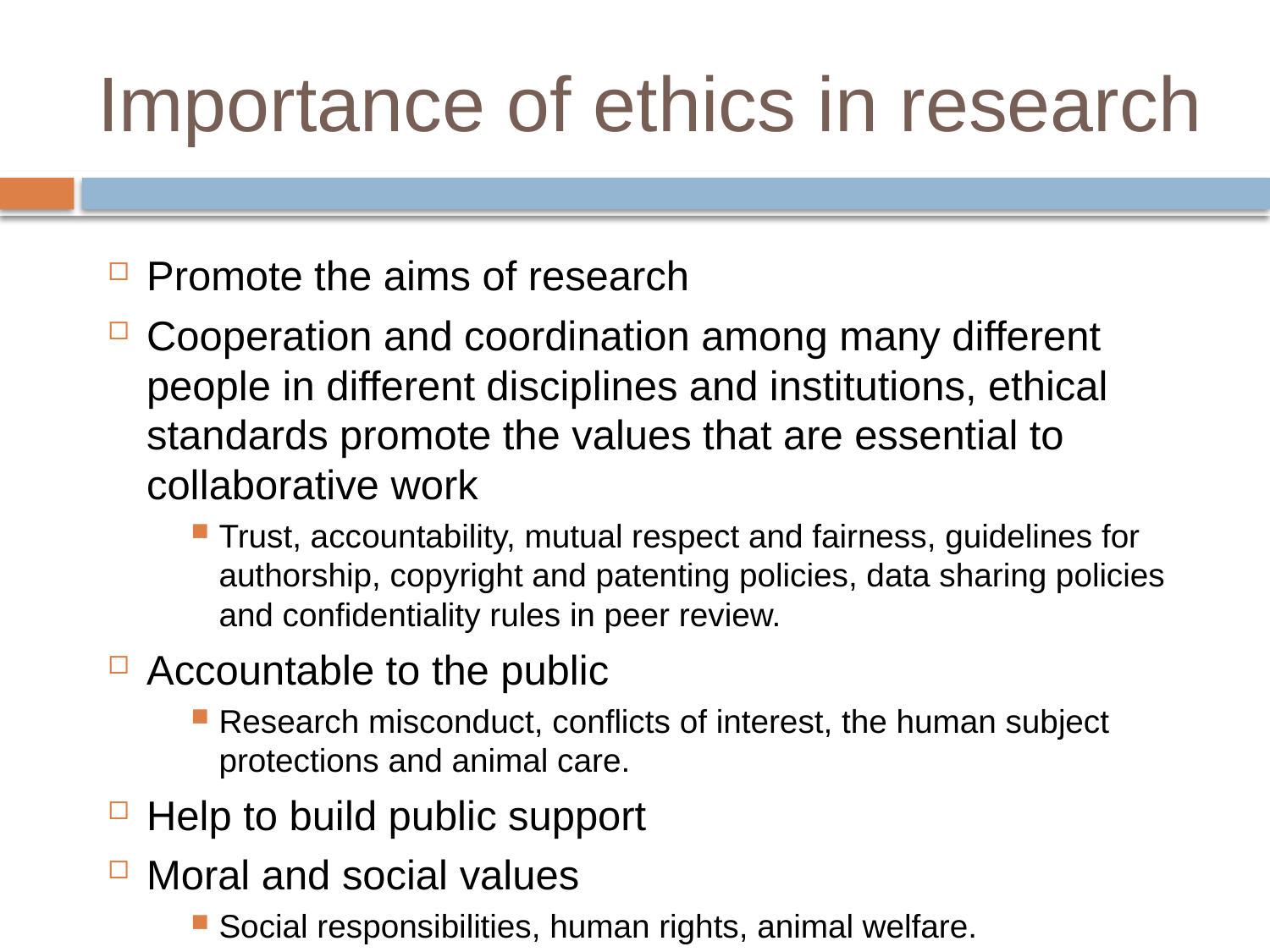

# Importance of ethics in research
Promote the aims of research
Cooperation and coordination among many different people in different disciplines and institutions, ethical standards promote the values that are essential to collaborative work
Trust, accountability, mutual respect and fairness, guidelines for authorship, copyright and patenting policies, data sharing policies and confidentiality rules in peer review.
Accountable to the public
Research misconduct, conflicts of interest, the human subject protections and animal care.
Help to build public support
Moral and social values
Social responsibilities, human rights, animal welfare.